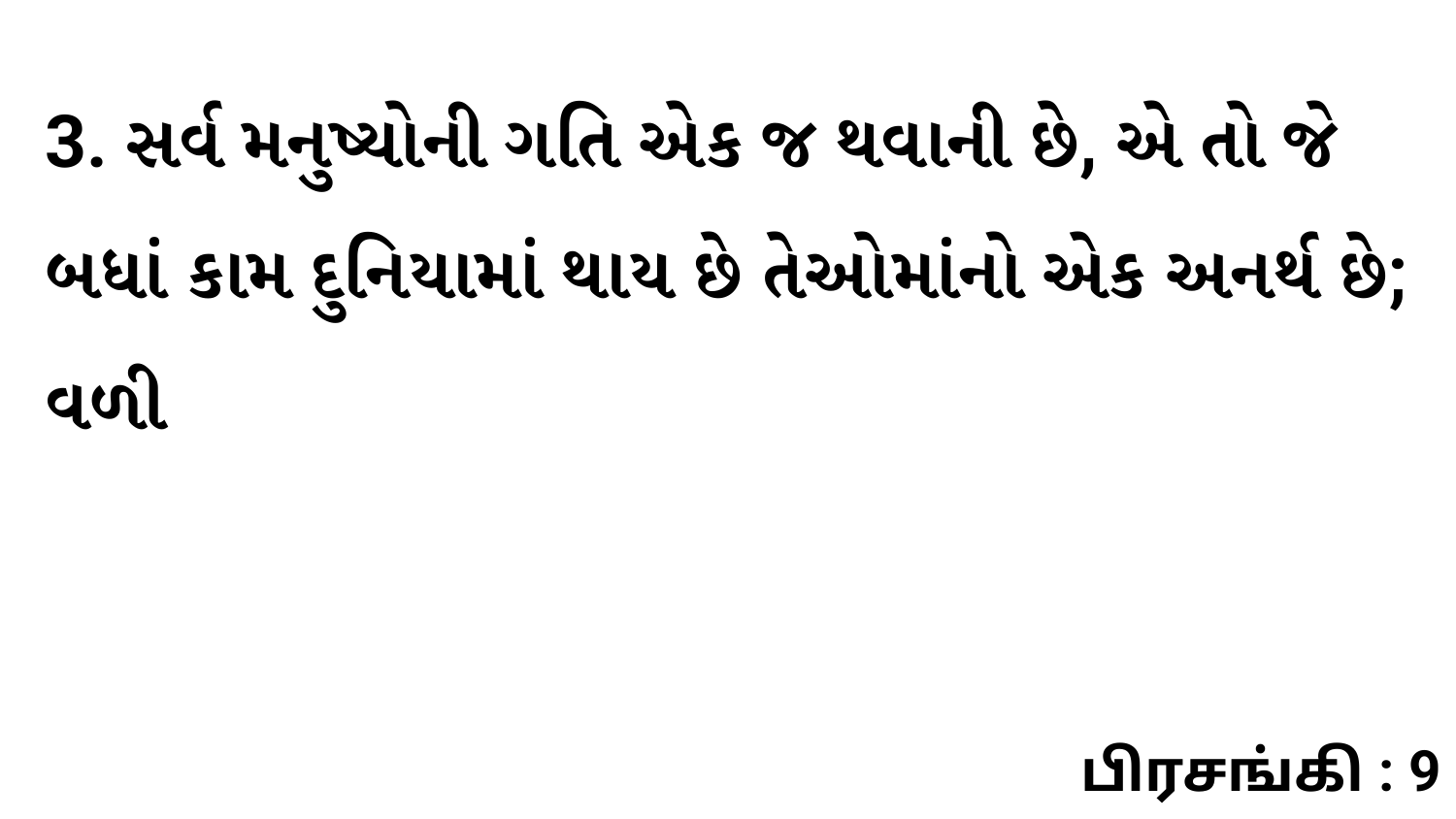

3. સર્વ મનુષ્યોની ગતિ એક જ થવાની છે, એ તો જે બધાં કામ દુનિયામાં થાય છે તેઓમાંનો એક અનર્થ છે; વળી
பிரசங்கி : 9